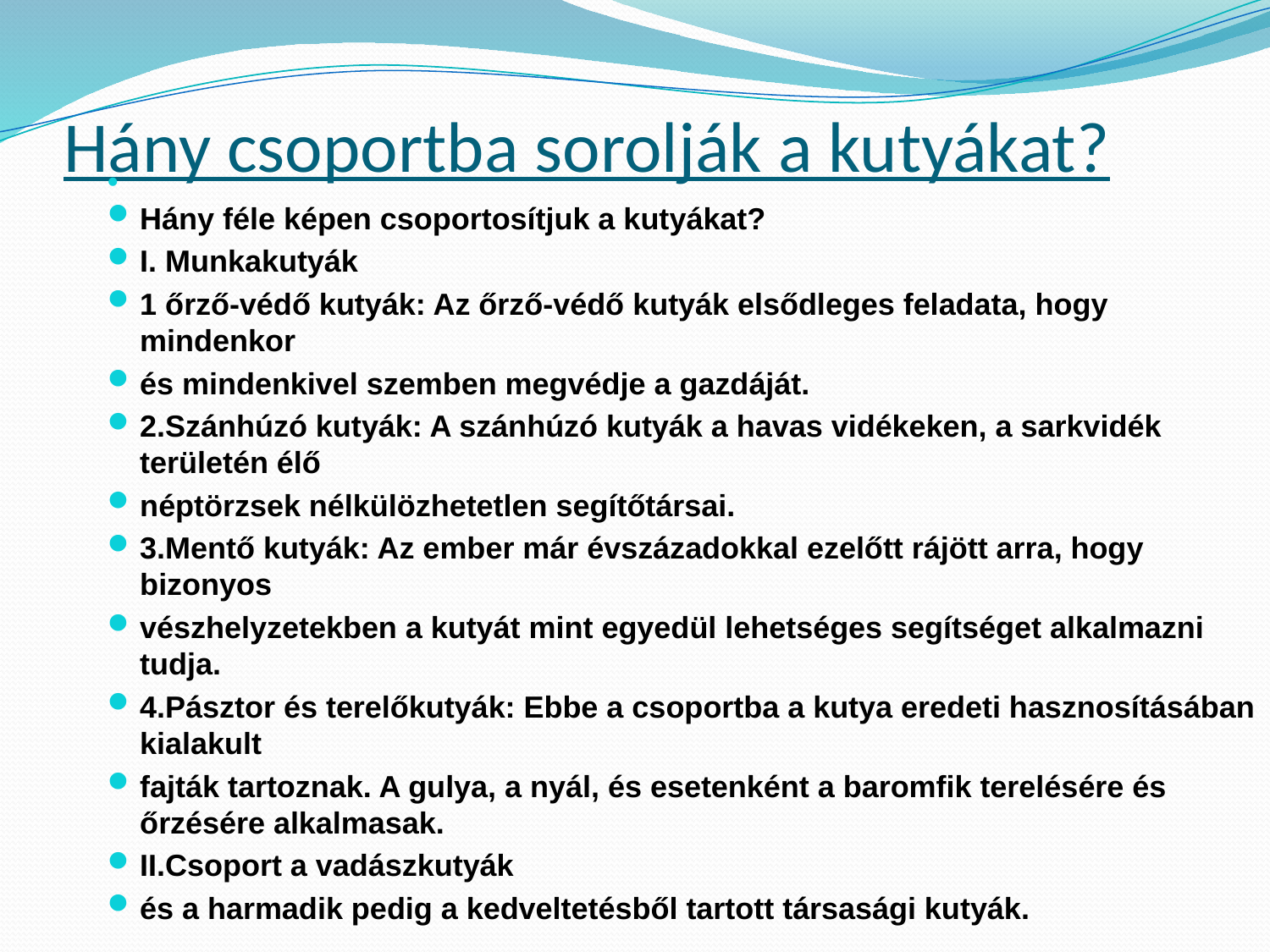

# Hány csoportba sorolják a kutyákat?

Hány féle képen csoportosítjuk a kutyákat?
I. Munkakutyák
1 őrző-védő kutyák: Az őrző-védő kutyák elsődleges feladata, hogy mindenkor
és mindenkivel szemben megvédje a gazdáját.
2.Szánhúzó kutyák: A szánhúzó kutyák a havas vidékeken, a sarkvidék területén élő
néptörzsek nélkülözhetetlen segítőtársai.
3.Mentő kutyák: Az ember már évszázadokkal ezelőtt rájött arra, hogy bizonyos
vészhelyzetekben a kutyát mint egyedül lehetséges segítséget alkalmazni tudja.
4.Pásztor és terelőkutyák: Ebbe a csoportba a kutya eredeti hasznosításában kialakult
fajták tartoznak. A gulya, a nyál, és esetenként a baromfik terelésére és őrzésére alkalmasak.
II.Csoport a vadászkutyák
és a harmadik pedig a kedveltetésből tartott társasági kutyák.